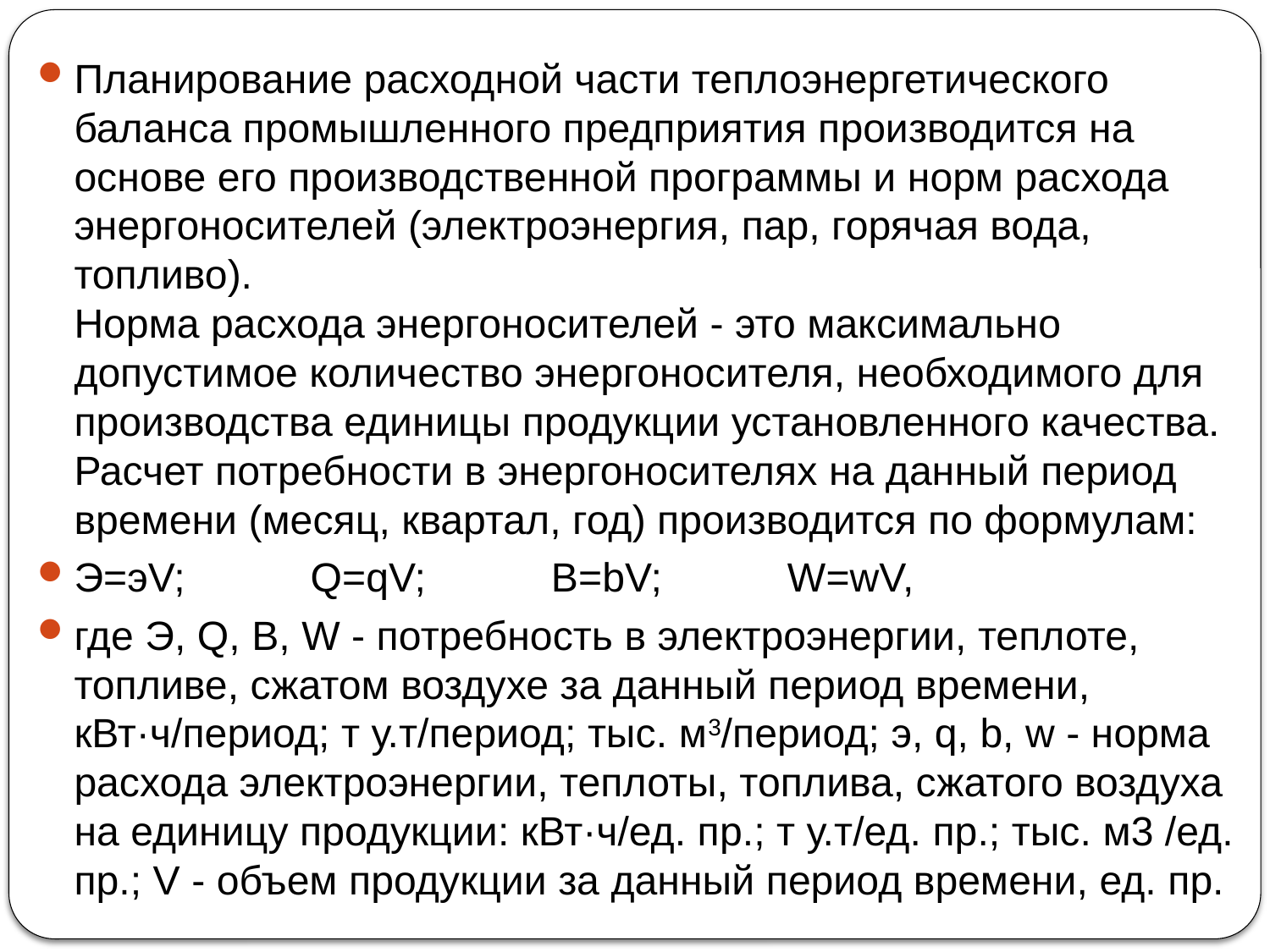

Планирование расходной части теплоэнергетического баланса промышленного предприятия производится на основе его производственной программы и норм расхода энергоносителей (электроэнергия, пар, горячая вода, топливо). 
Норма расхода энергоносителей - это максимально допустимое количество энергоносителя, необходимого для производства единицы продукции установленного качества. Расчет потребности в энергоносителях на данный период времени (месяц, квартал, год) производится по формулам:
Э=эV;           Q=qV;           B=bV;           W=wV,
где Э, Q, B, W - потребность в электроэнергии, теплоте, топливе, сжатом воздухе за данный период времени, кВт·ч/период; т у.т/период; тыс. м3/период; э, q, b, w - норма расхода электроэнергии, теплоты, топлива, сжатого воздуха на единицу продукции: кВт·ч/ед. пр.; т у.т/ед. пр.; тыс. м3 /ед. пр.; V - объем продукции за данный период времени, ед. пр.